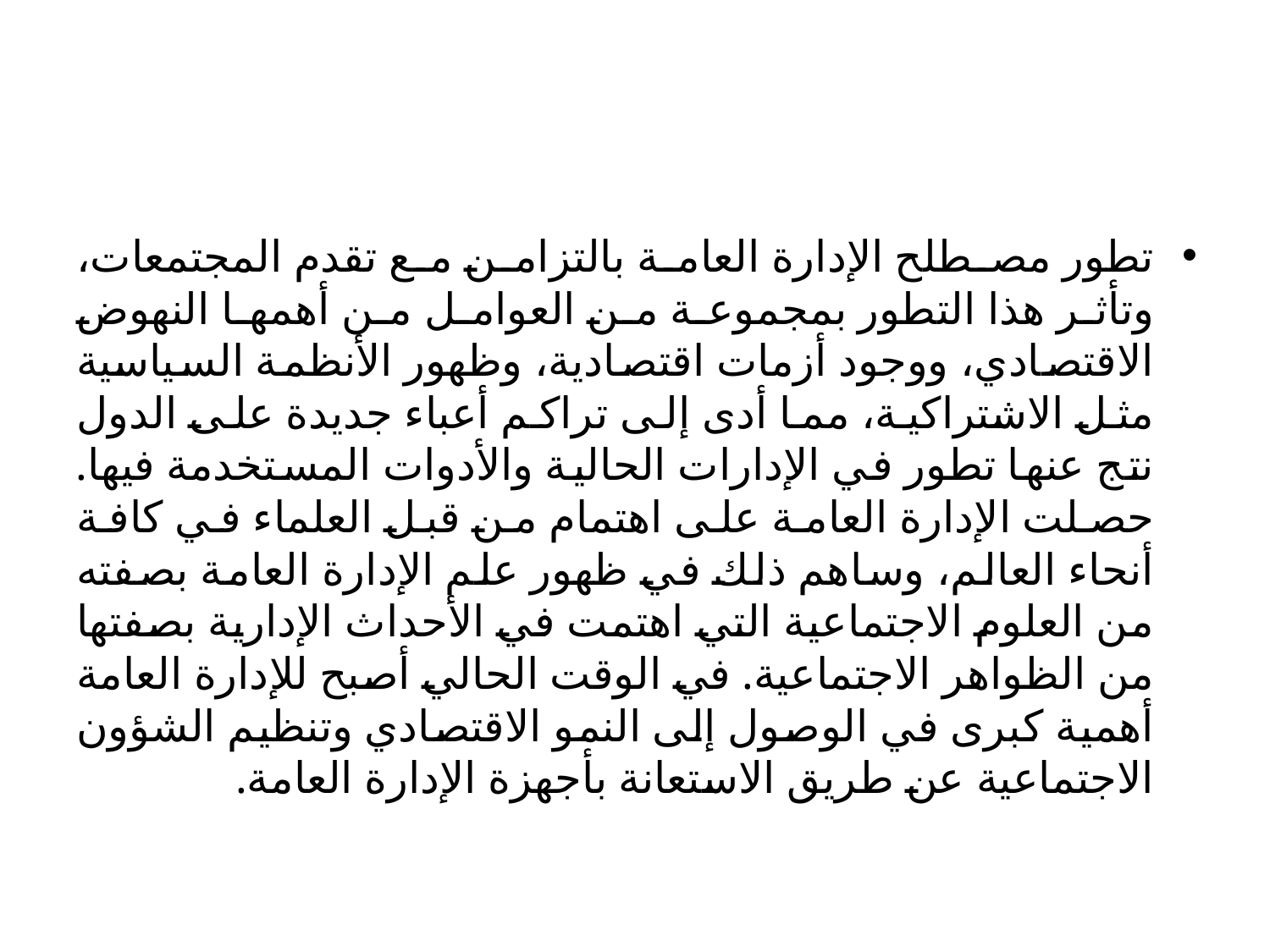

#
تطور مصطلح الإدارة العامة بالتزامن مع تقدم المجتمعات، وتأثر هذا التطور بمجموعة من العوامل من أهمها النهوض الاقتصادي، ووجود أزمات اقتصادية، وظهور الأنظمة السياسية مثل الاشتراكية، مما أدى إلى تراكم أعباء جديدة على الدول نتج عنها تطور في الإدارات الحالية والأدوات المستخدمة فيها. حصلت الإدارة العامة على اهتمام من قبل العلماء في كافة أنحاء العالم، وساهم ذلك في ظهور علم الإدارة العامة بصفته من العلوم الاجتماعية التي اهتمت في الأحداث الإدارية بصفتها من الظواهر الاجتماعية. في الوقت الحالي أصبح للإدارة العامة أهمية كبرى في الوصول إلى النمو الاقتصادي وتنظيم الشؤون الاجتماعية عن طريق الاستعانة بأجهزة الإدارة العامة.